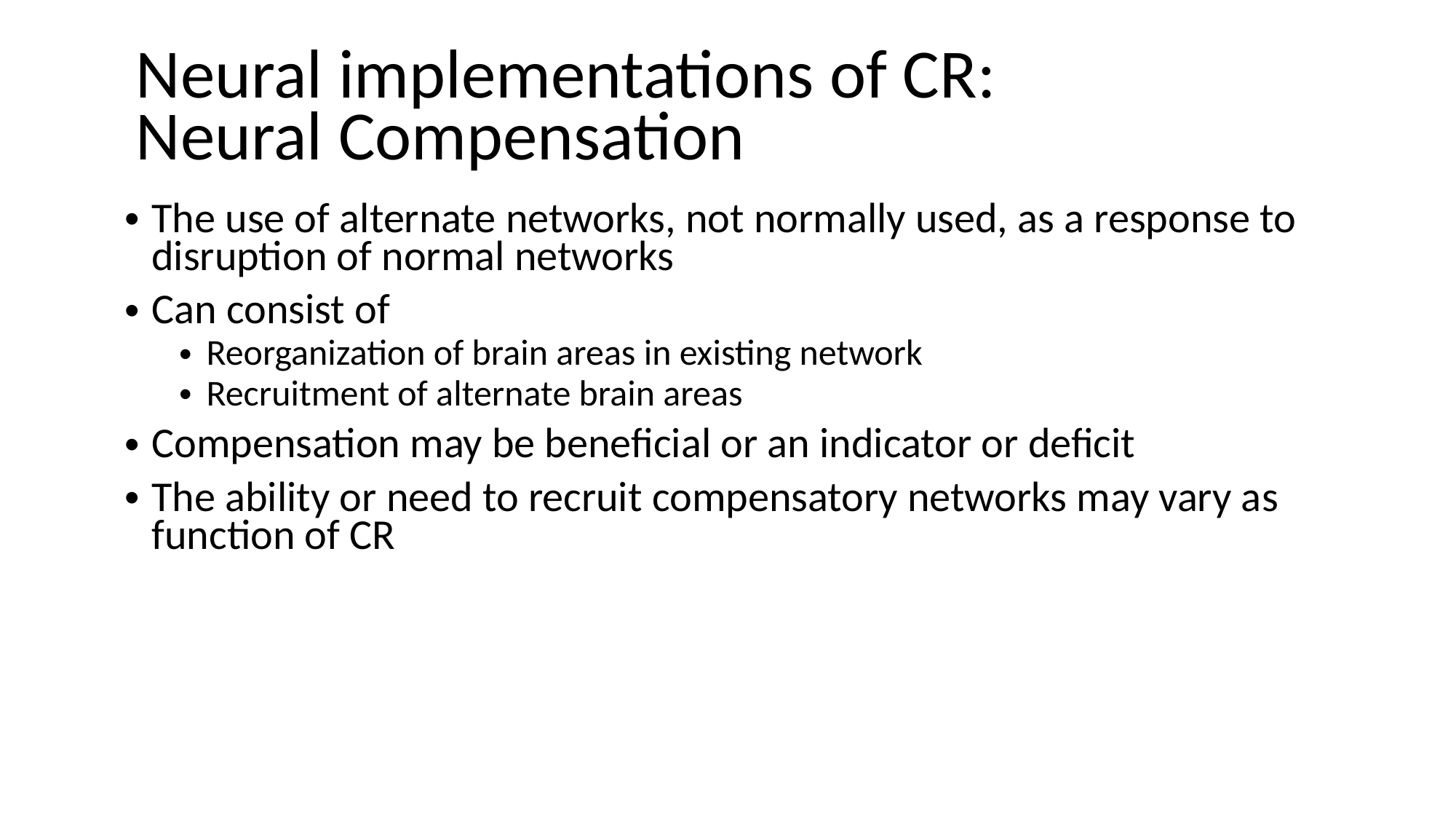

Neural implementations of CR: Neural Compensation
The use of alternate networks, not normally used, as a response to disruption of normal networks
Can consist of
Reorganization of brain areas in existing network
Recruitment of alternate brain areas
Compensation may be beneficial or an indicator or deficit
The ability or need to recruit compensatory networks may vary as function of CR